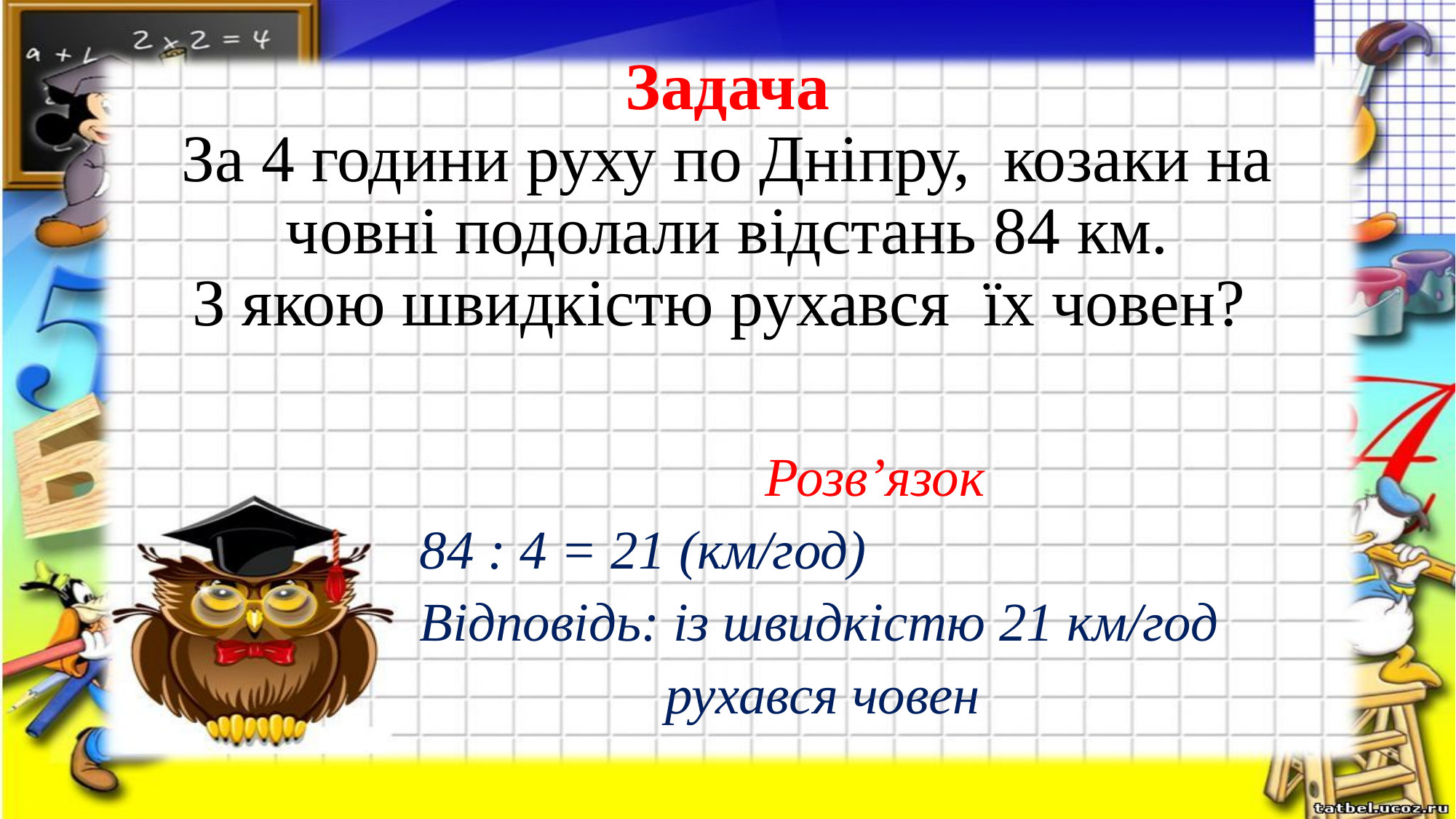

# Задача За 4 години руху по Дніпру,  козаки на човні подолали відстань 84 км. З якою швидкістю рухався  їх човен?
Розв’язок
84 : 4 = 21 (км/год)
Відповідь: із швидкістю 21 км/год
                  рухався човен